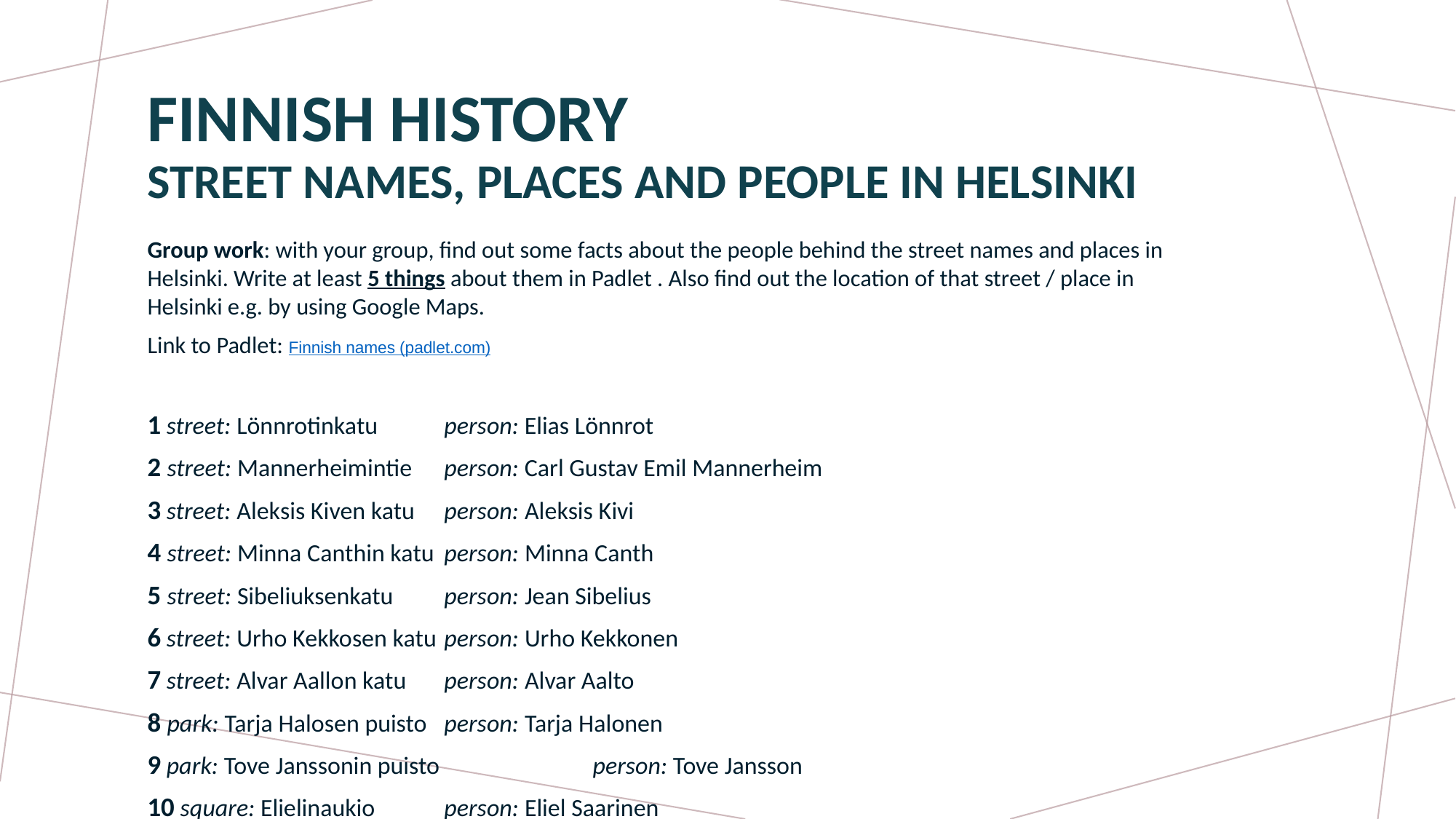

# Finnish history street names, places and people in helsinki
Group work: with your group, find out some facts about the people behind the street names and places in Helsinki. Write at least 5 things about them in Padlet . Also find out the location of that street / place in Helsinki e.g. by using Google Maps.
Link to Padlet: Finnish names (padlet.com)

1 street: Lönnrotinkatu 		person: Elias Lönnrot
2 street: Mannerheimintie 		person: Carl Gustav Emil Mannerheim
3 street: Aleksis Kiven katu 		person: Aleksis Kivi
4 street: Minna Canthin katu 		person: Minna Canth
5 street: Sibeliuksenkatu 		person: Jean Sibelius
6 street: Urho Kekkosen katu 		person: Urho Kekkonen
7 street: Alvar Aallon katu 		person: Alvar Aalto
8 park: Tarja Halosen puisto 		person: Tarja Halonen
9 park: Tove Janssonin puisto 		person: Tove Jansson
10 square: Elielinaukio 		person: Eliel Saarinen